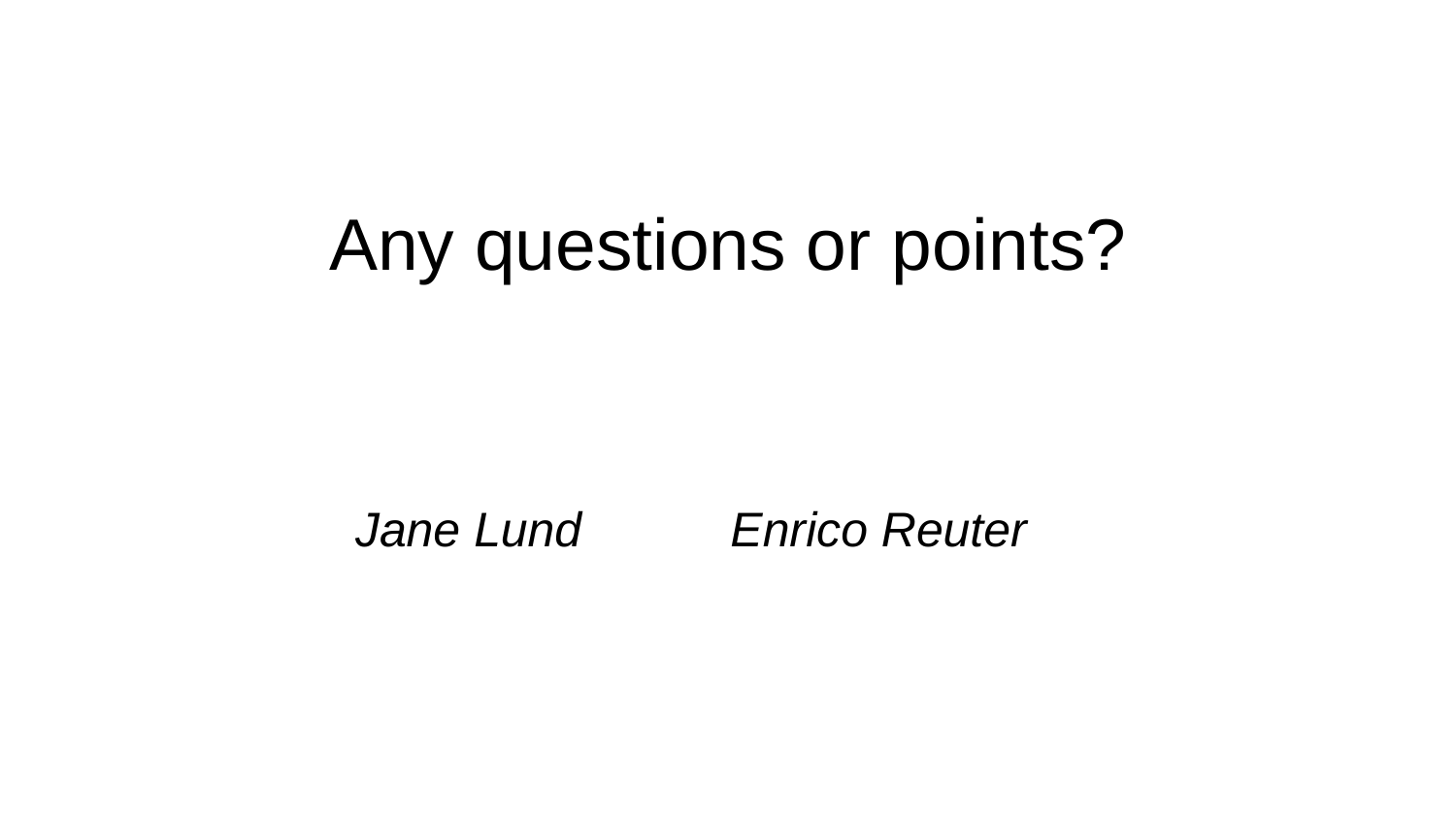

Any questions or points?

Jane Lund           Enrico Reuter